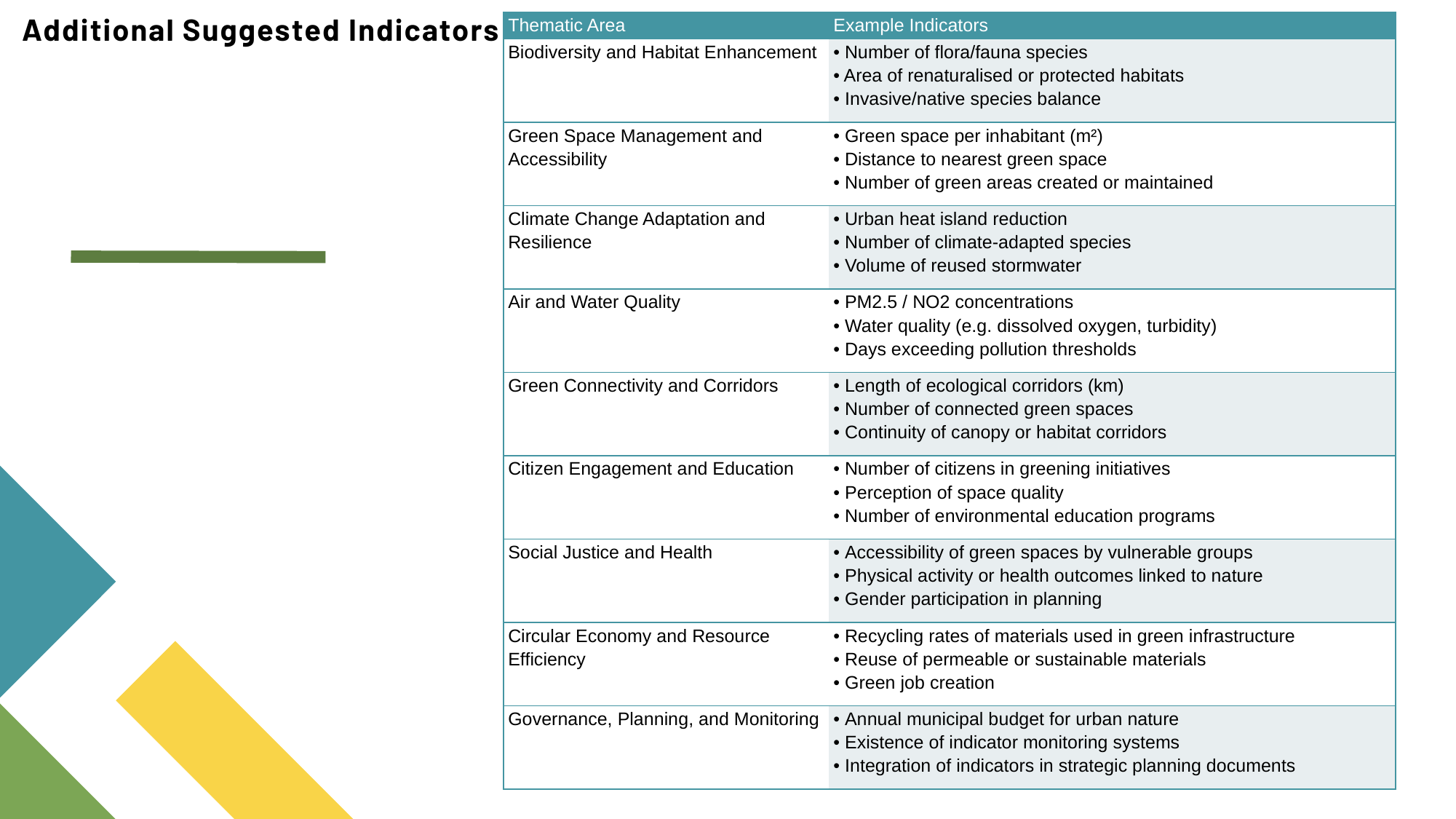

# Additional Suggested Indicators
| Thematic Area | Example Indicators |
| --- | --- |
| Biodiversity and Habitat Enhancement | • Number of flora/fauna species • Area of renaturalised or protected habitats • Invasive/native species balance |
| Green Space Management and Accessibility | • Green space per inhabitant (m²) • Distance to nearest green space • Number of green areas created or maintained |
| Climate Change Adaptation and Resilience | • Urban heat island reduction • Number of climate-adapted species • Volume of reused stormwater |
| Air and Water Quality | • PM2.5 / NO2 concentrations • Water quality (e.g. dissolved oxygen, turbidity) • Days exceeding pollution thresholds |
| Green Connectivity and Corridors | • Length of ecological corridors (km) • Number of connected green spaces • Continuity of canopy or habitat corridors |
| Citizen Engagement and Education | • Number of citizens in greening initiatives • Perception of space quality • Number of environmental education programs |
| Social Justice and Health | • Accessibility of green spaces by vulnerable groups • Physical activity or health outcomes linked to nature • Gender participation in planning |
| Circular Economy and Resource Efficiency | • Recycling rates of materials used in green infrastructure • Reuse of permeable or sustainable materials • Green job creation |
| Governance, Planning, and Monitoring | • Annual municipal budget for urban nature • Existence of indicator monitoring systems • Integration of indicators in strategic planning documents |